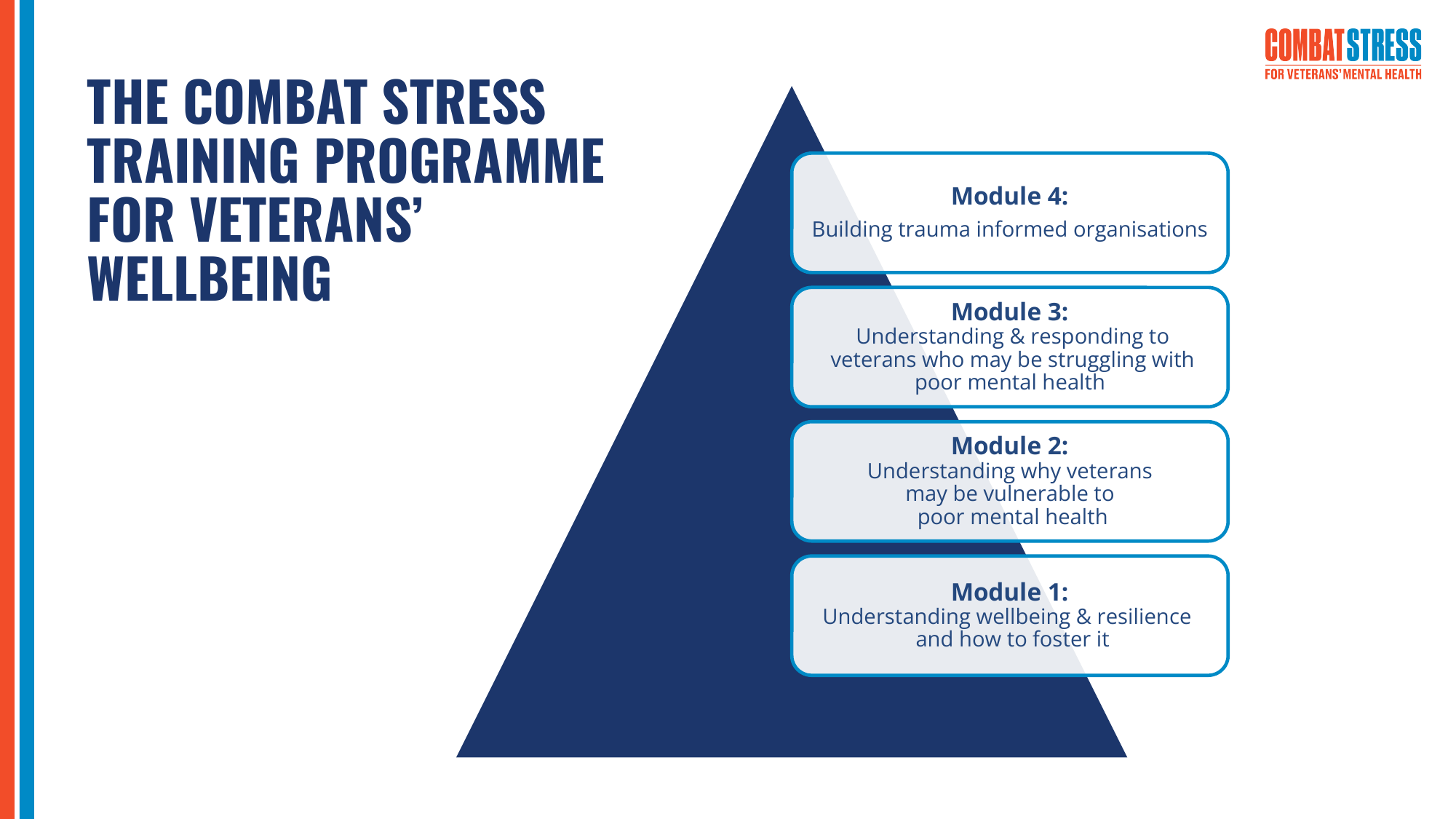

# THE COMBAT STRESS TRAINING PROGRAMME FOR VETERANS’ WELLBEING
Module 4:
Building trauma informed organisations
Module 3:
Understanding & responding to veterans who may be struggling with poor mental health
Module 2:
Understanding why veterans
may be vulnerable to
poor mental health
Module 1:
Understanding wellbeing & resilience
and how to foster it